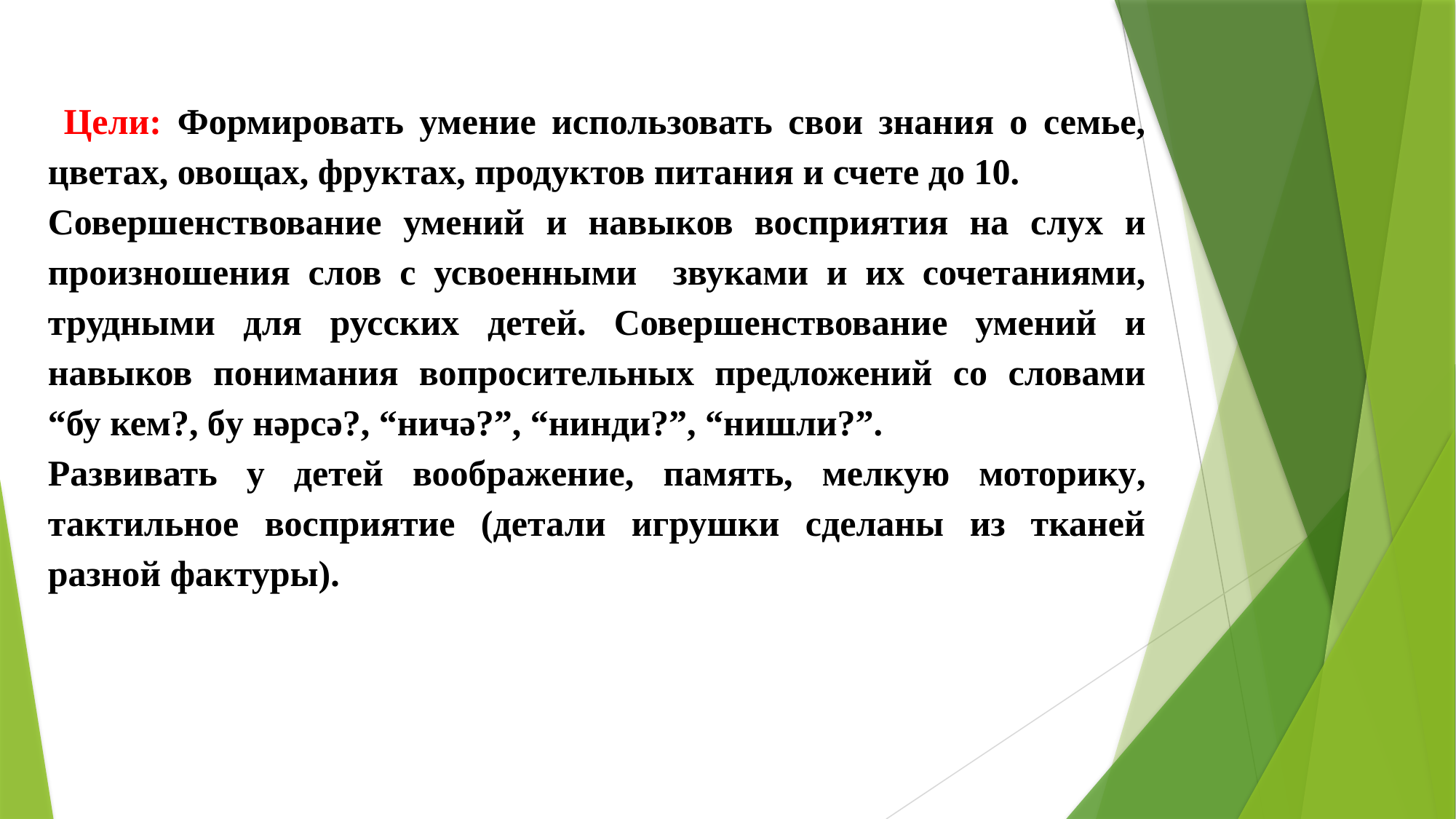

Цели: Формировать умение использовать свои знания о семье, цветах, овощах, фруктах, продуктов питания и счете до 10.
Совершенствование умений и навыков восприятия на слух и произношения слов с усвоенными  звуками и их сочетаниями, трудными для русских детей. Совершенствование умений и навыков понимания вопросительных предложений со словами “бу кем?, бу нәрсә?, “ничә?”, “нинди?”, “нишли?”.
Развивать у детей воображение, память, мелкую моторику, тактильное восприятие (детали игрушки сделаны из тканей разной фактуры).